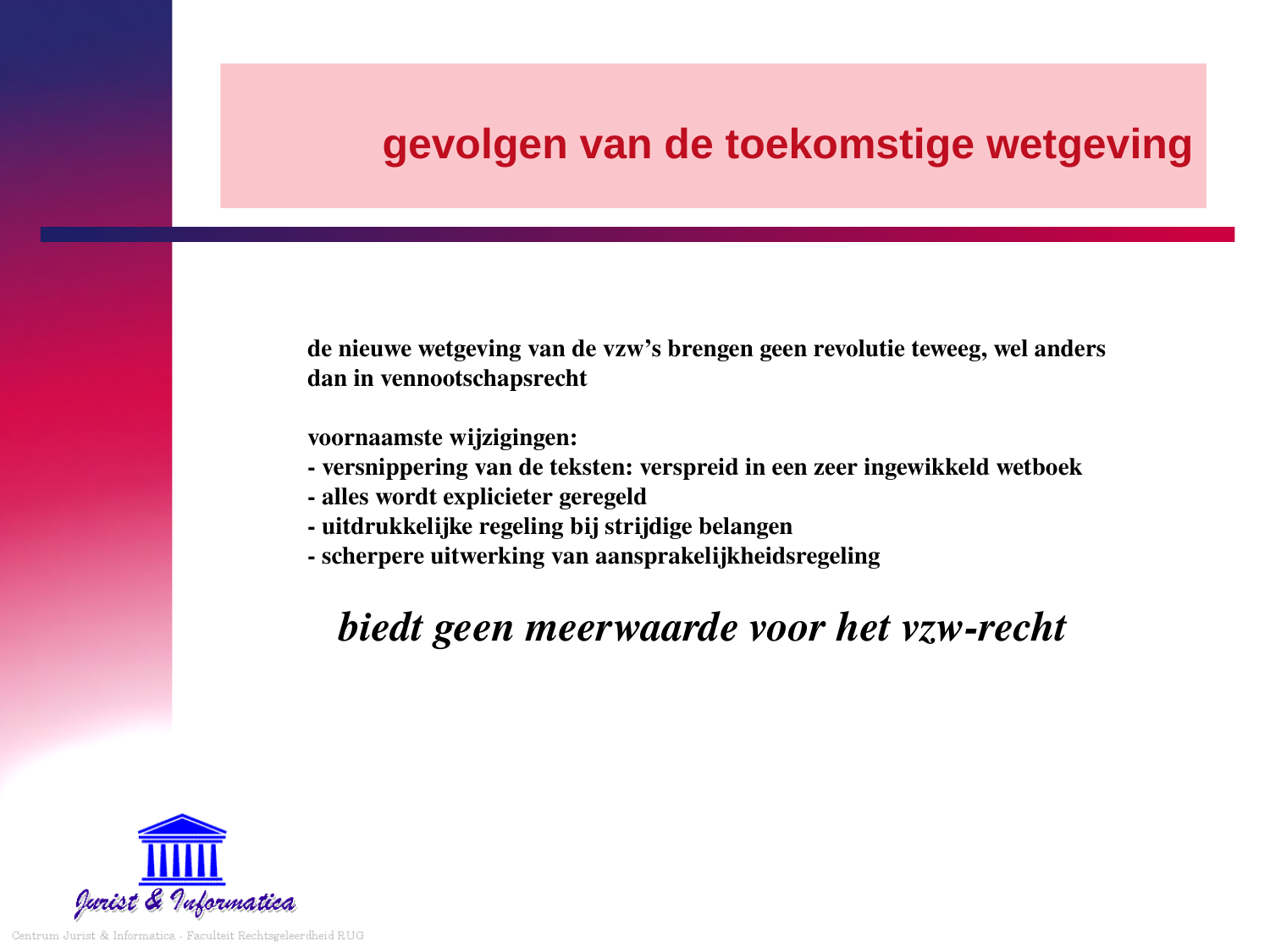

# gevolgen van de toekomstige wetgeving
de nieuwe wetgeving van de vzw’s brengen geen revolutie teweeg, wel anders dan in vennootschapsrecht

voornaamste wijzigingen:
- versnippering van de teksten: verspreid in een zeer ingewikkeld wetboek
- alles wordt explicieter geregeld
- uitdrukkelijke regeling bij strijdige belangen
- scherpere uitwerking van aansprakelijkheidsregeling

   biedt geen meerwaarde voor het vzw-recht